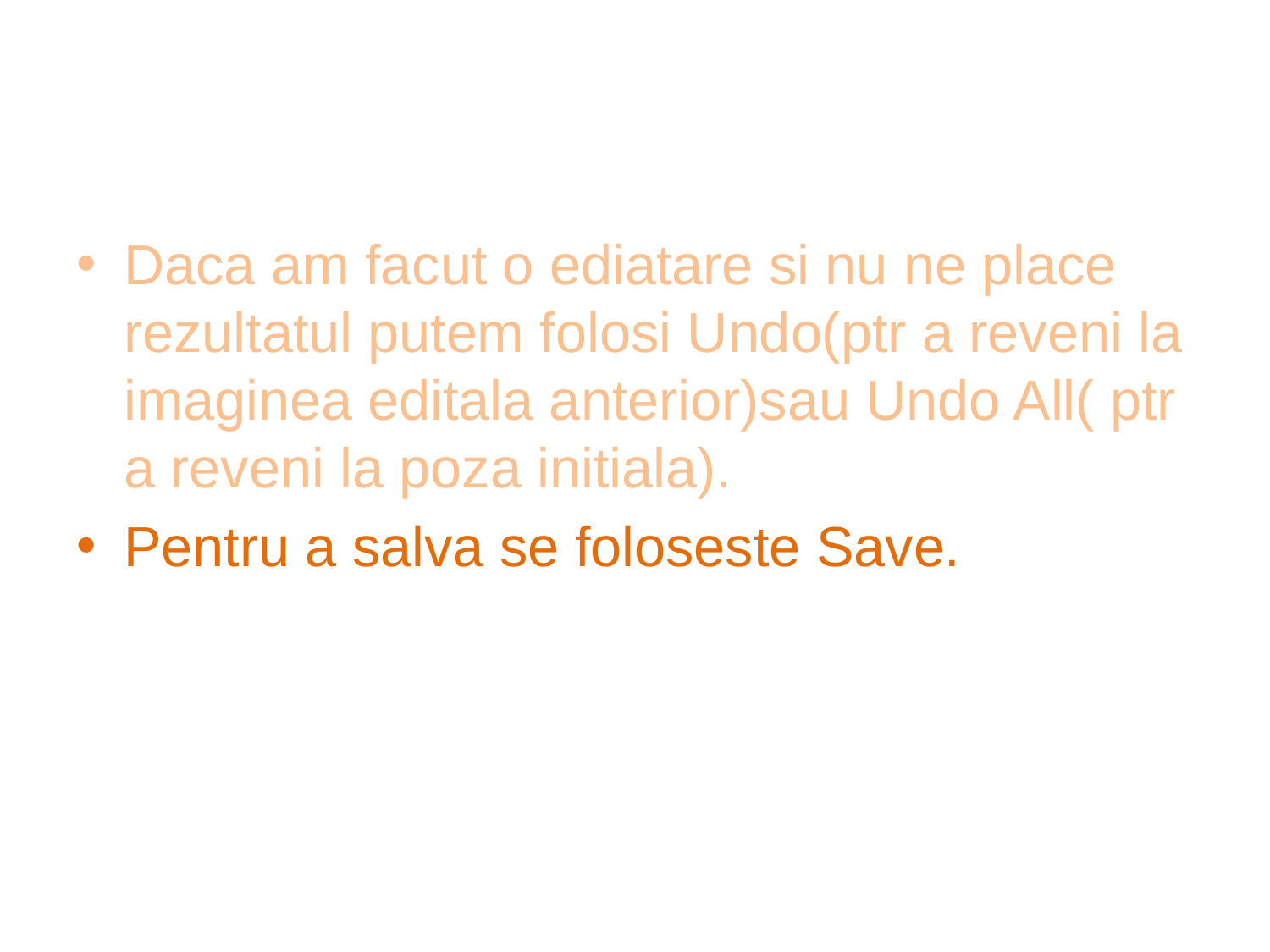

#
Daca am facut o ediatare si nu ne place rezultatul putem folosi Undo(ptr a reveni la imaginea editala anterior)sau Undo All( ptr a reveni la poza initiala).
Pentru a salva se foloseste Save.